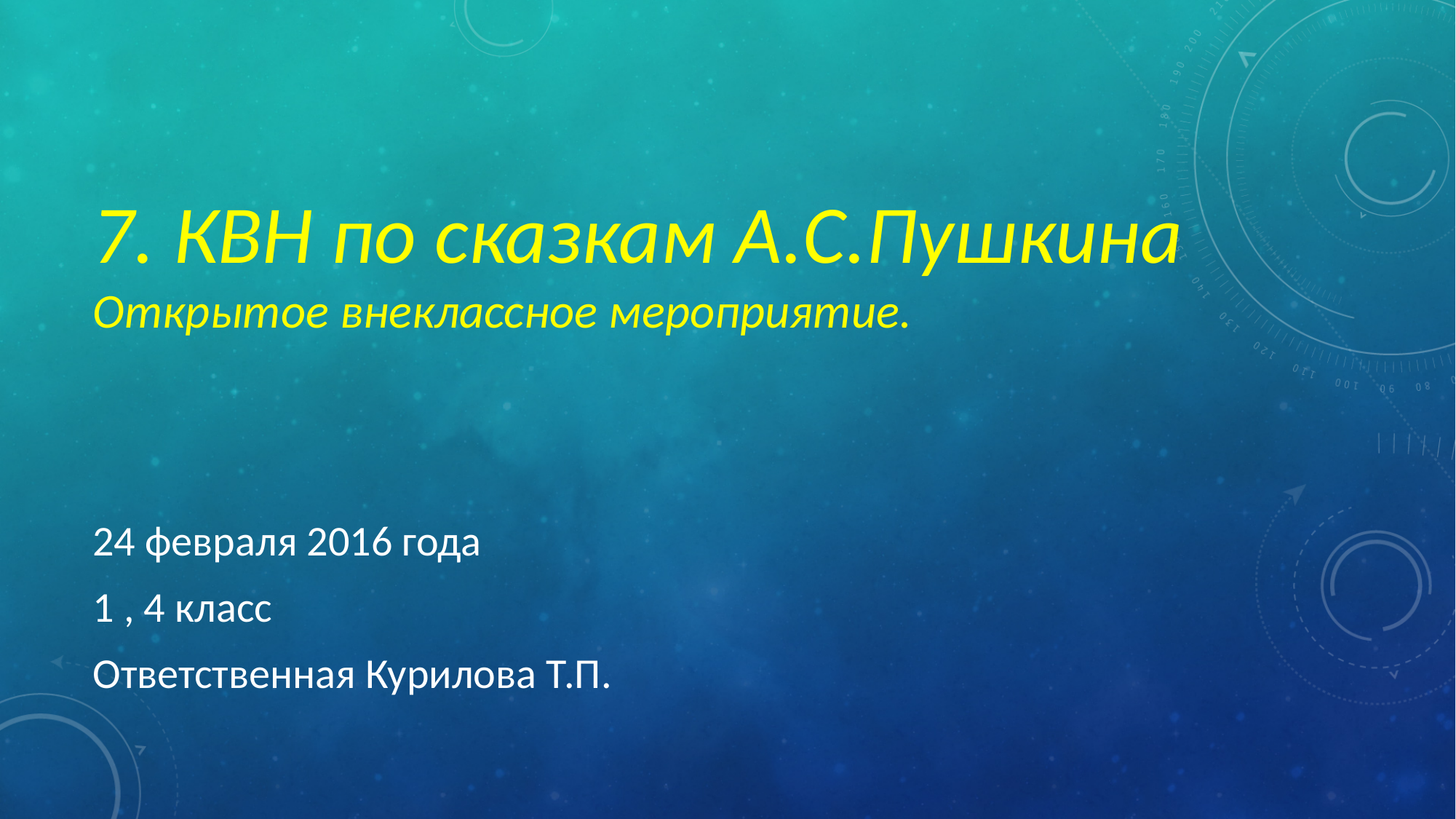

# 7. КВН по сказкам А.С.Пушкина Открытое внеклассное мероприятие.
24 февраля 2016 года
1 , 4 класс
Ответственная Курилова Т.П.